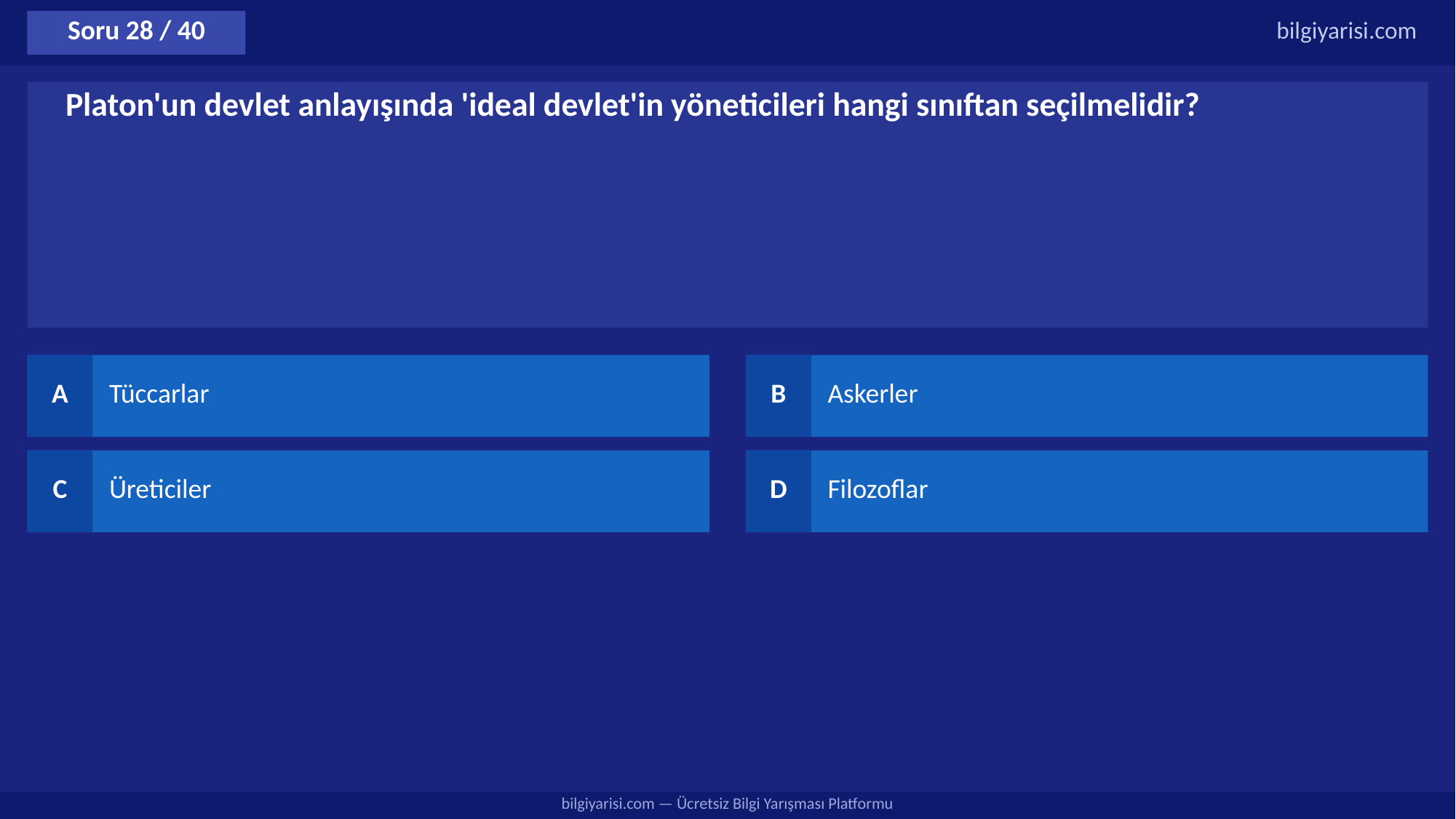

Soru 28 / 40
bilgiyarisi.com

Platon'un devlet anlayışında 'ideal devlet'in yöneticileri hangi sınıftan seçilmelidir?

A
Tüccarlar

B
Askerler

C
Üreticiler

D
Filozoflar
bilgiyarisi.com — Ücretsiz Bilgi Yarışması Platformu